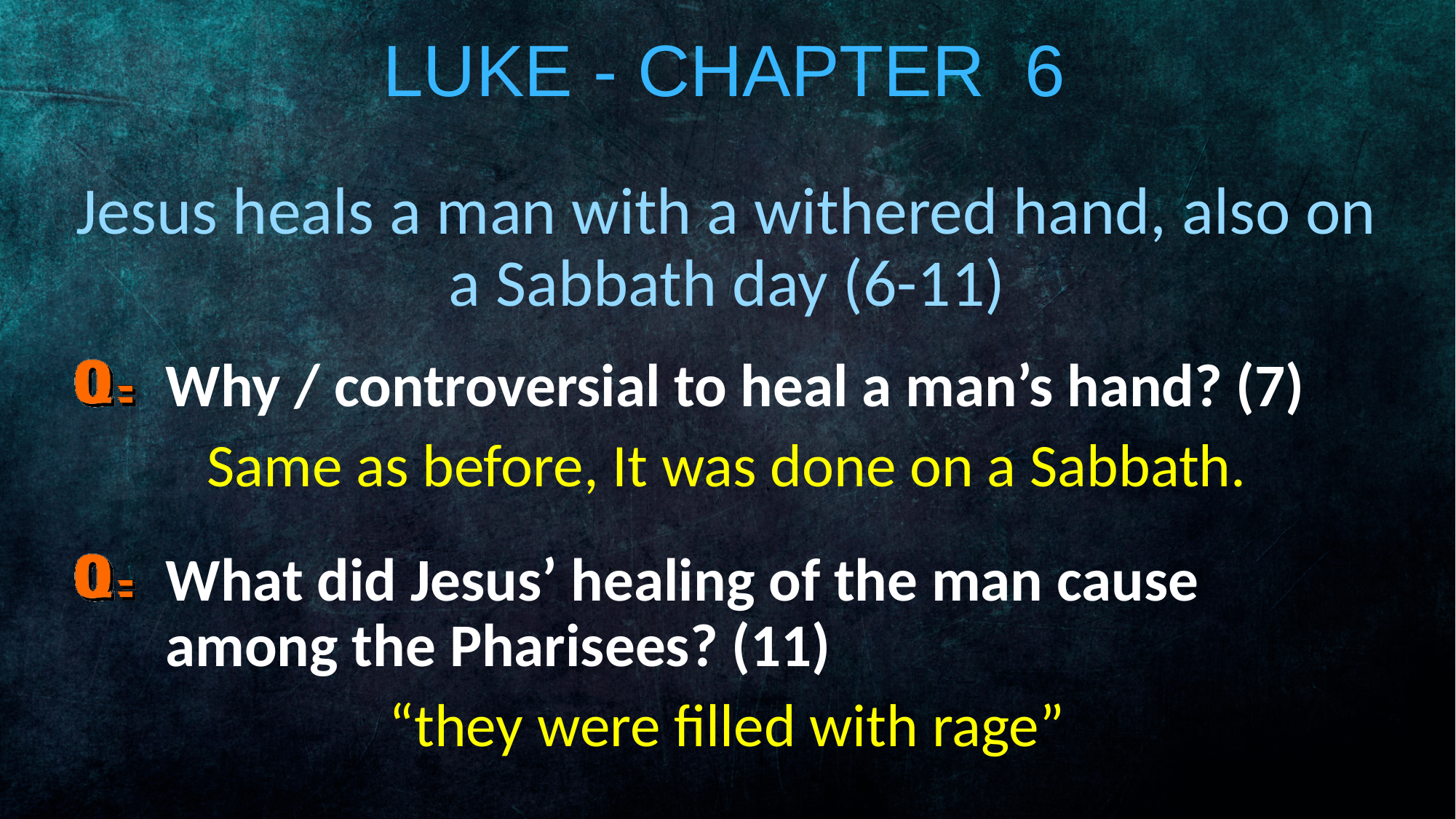

# Luke - Chapter  6
Jesus heals a man with a withered hand, also on a Sabbath day (6-11)

Why / controversial to heal a man’s hand? (7)
Same as before, It was done on a Sabbath.

What did Jesus’ healing of the man cause among the Pharisees? (11)
“they were filled with rage”